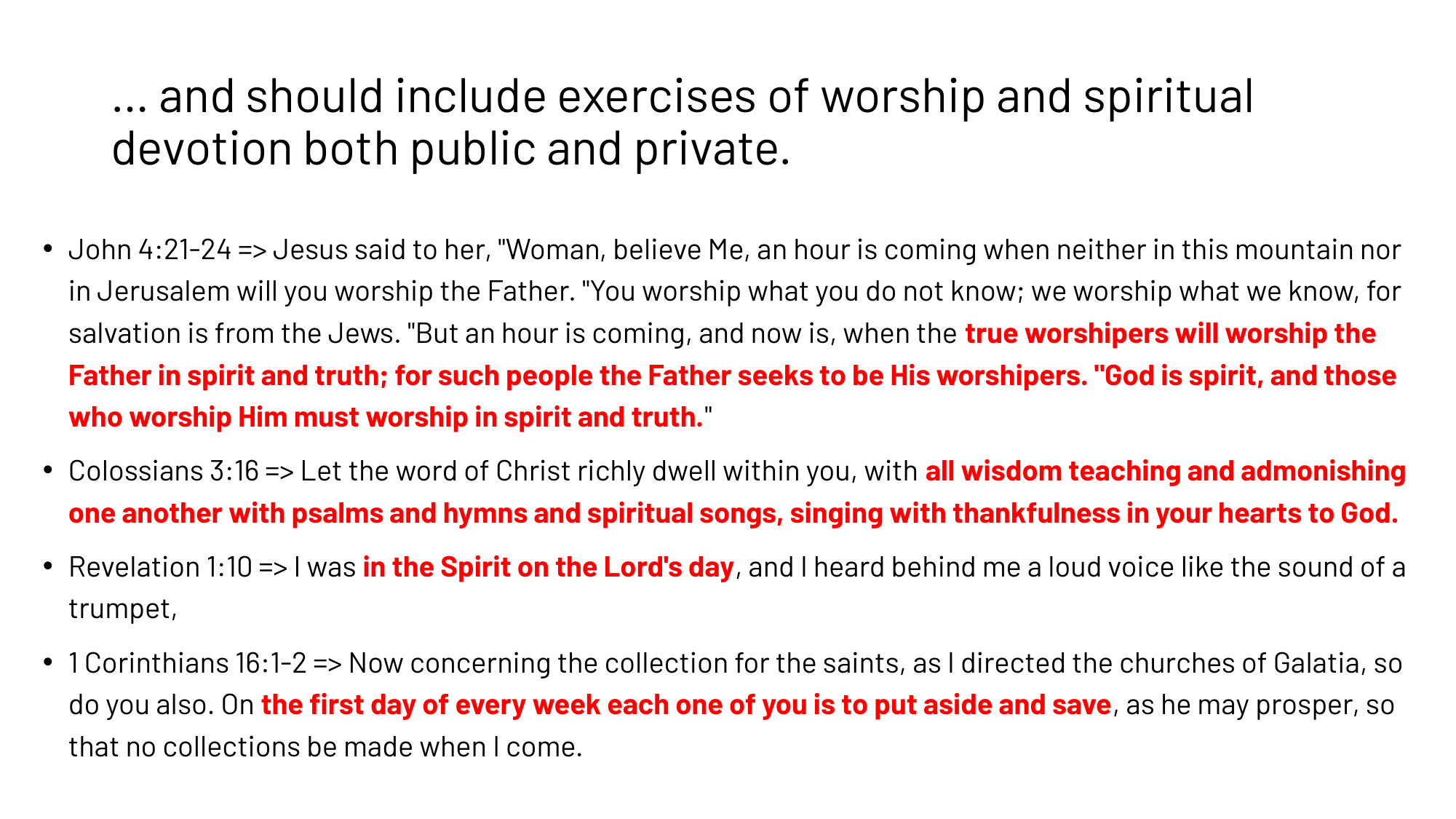

# … and should include exercises of worship and spiritual devotion both public and private.
John 4:21-24 => Jesus said to her, "Woman, believe Me, an hour is coming when neither in this mountain nor in Jerusalem will you worship the Father. "You worship what you do not know; we worship what we know, for salvation is from the Jews. "But an hour is coming, and now is, when the true worshipers will worship the Father in spirit and truth; for such people the Father seeks to be His worshipers. "God is spirit, and those who worship Him must worship in spirit and truth."
Colossians 3:16 => Let the word of Christ richly dwell within you, with all wisdom teaching and admonishing one another with psalms and hymns and spiritual songs, singing with thankfulness in your hearts to God.
Revelation 1:10 => I was in the Spirit on the Lord's day, and I heard behind me a loud voice like the sound of a trumpet,
1 Corinthians 16:1-2 => Now concerning the collection for the saints, as I directed the churches of Galatia, so do you also. On the first day of every week each one of you is to put aside and save, as he may prosper, so that no collections be made when I come.